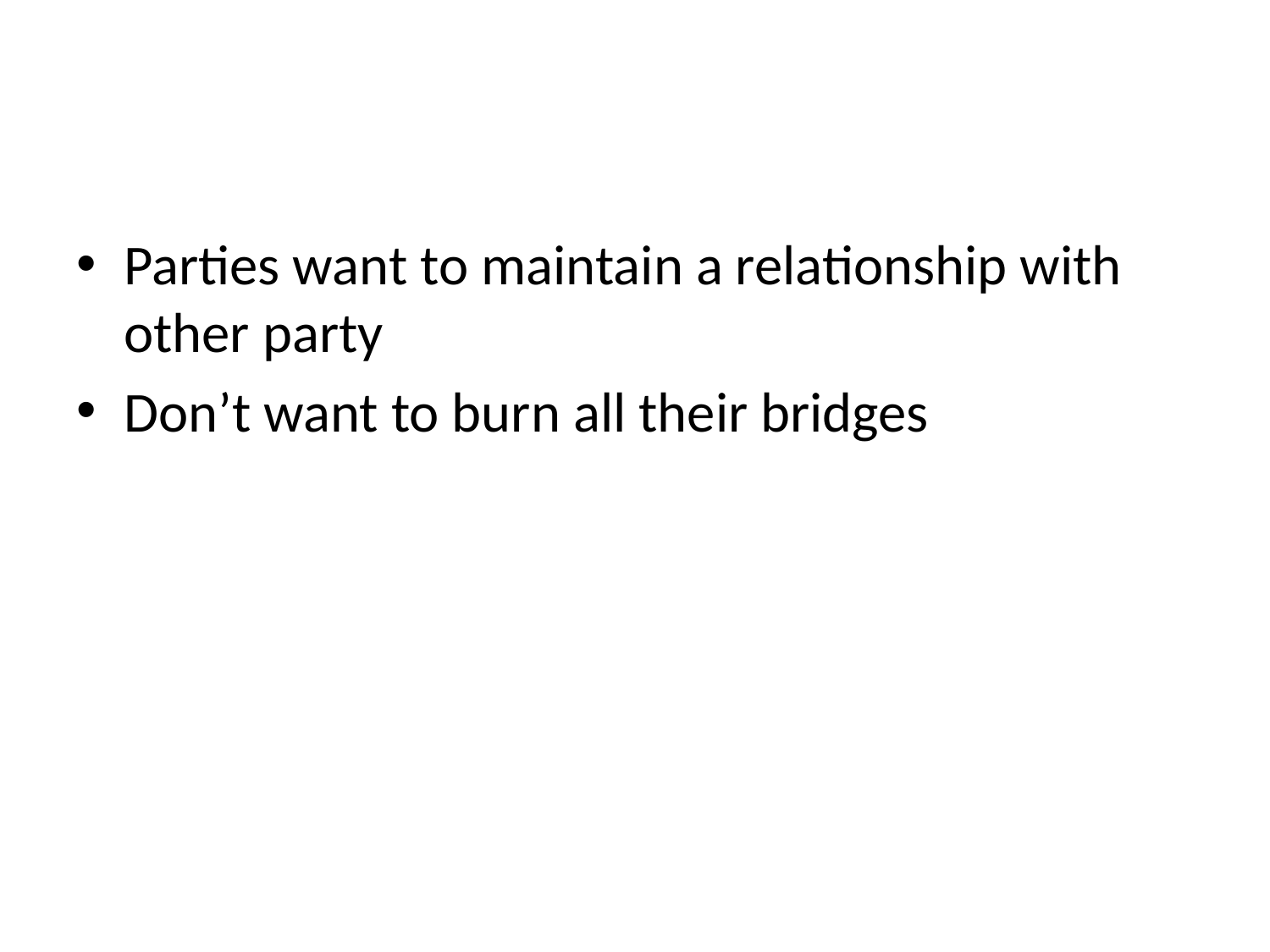

#
Parties want to maintain a relationship with other party
Don’t want to burn all their bridges